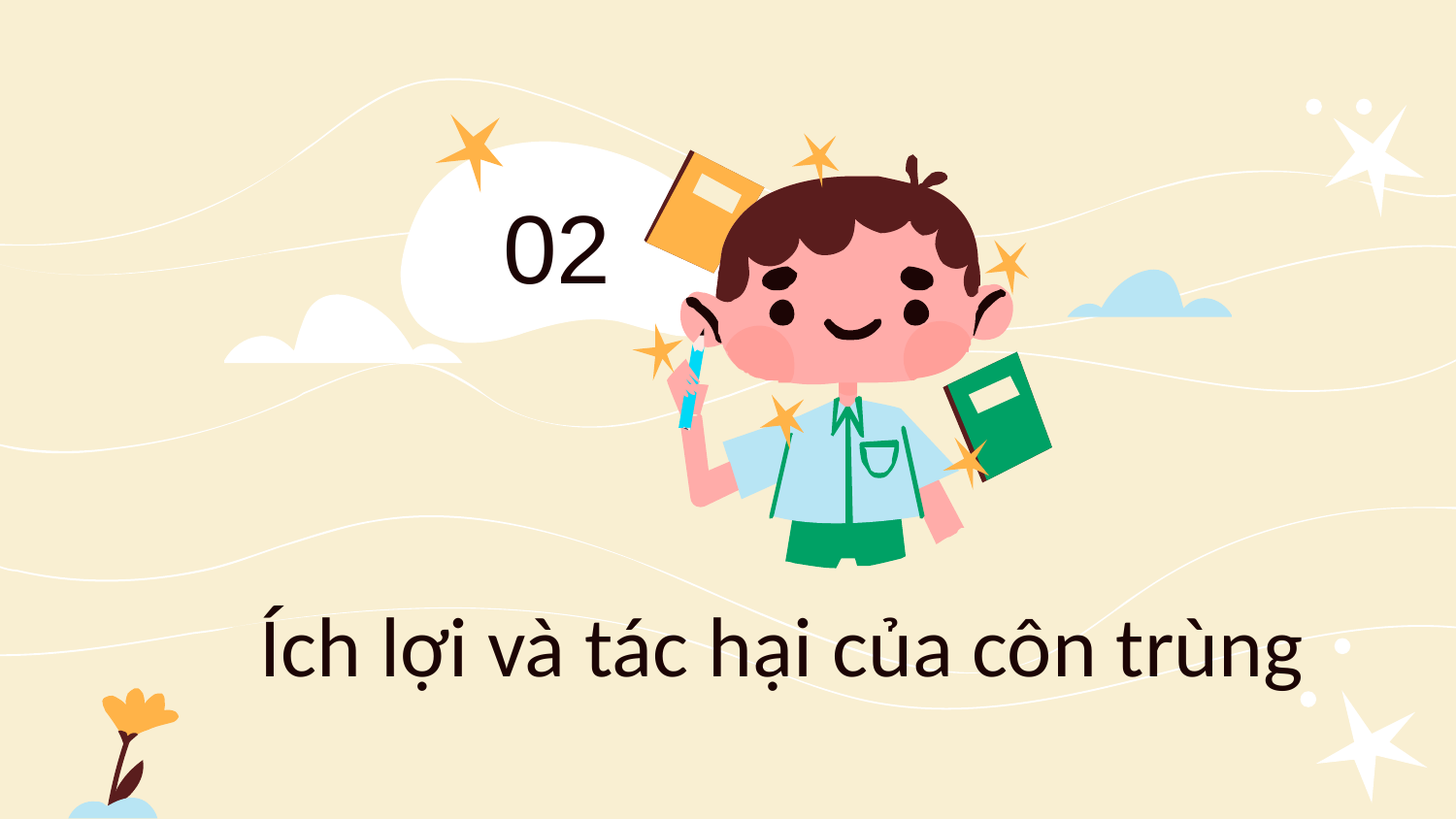

02
# Ích lợi và tác hại của côn trùng